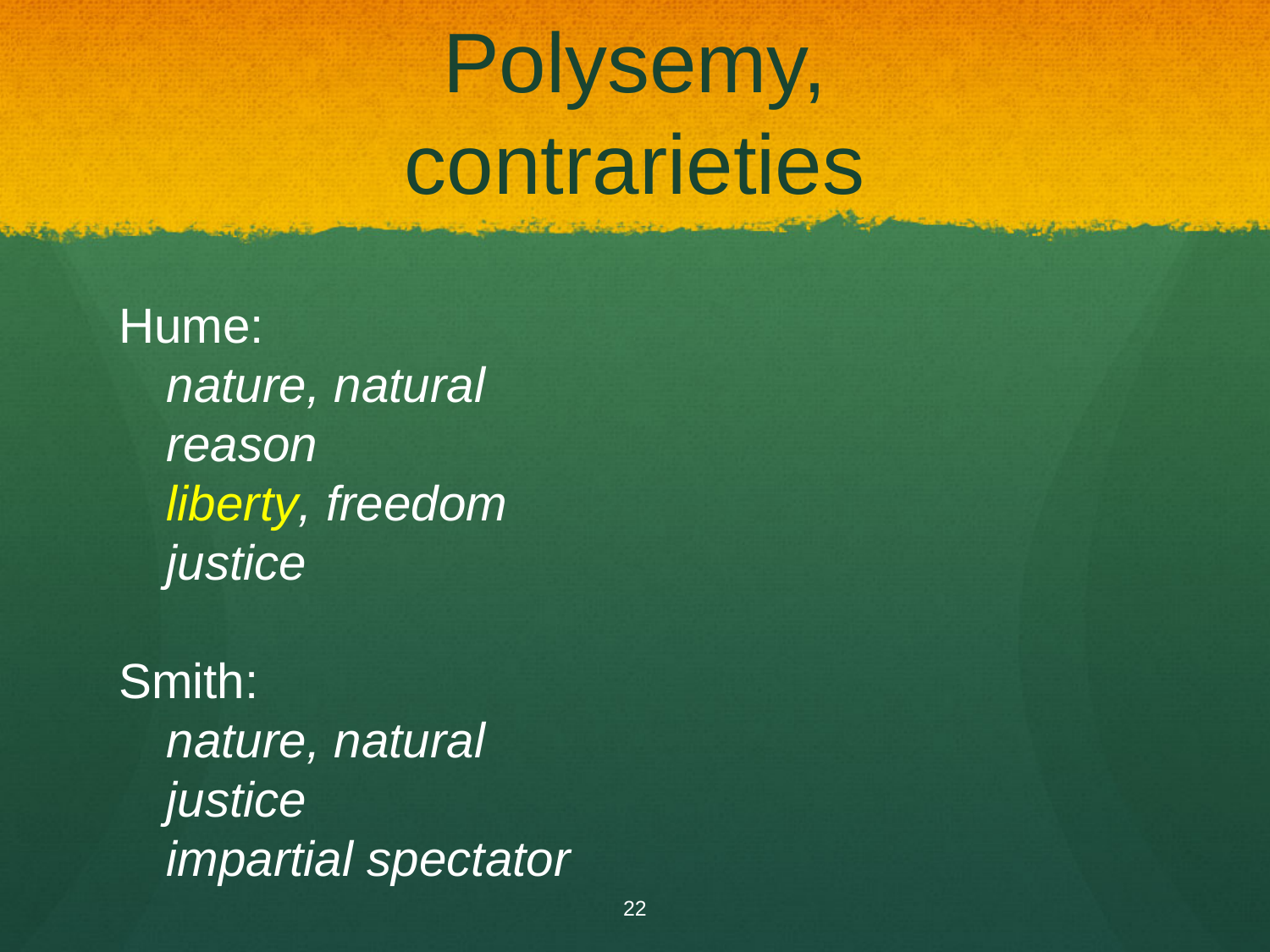

# Polysemy, contrarieties
Hume:
nature, natural
reason
liberty, freedom
justice

Smith:
nature, natural
justice
impartial spectator

22